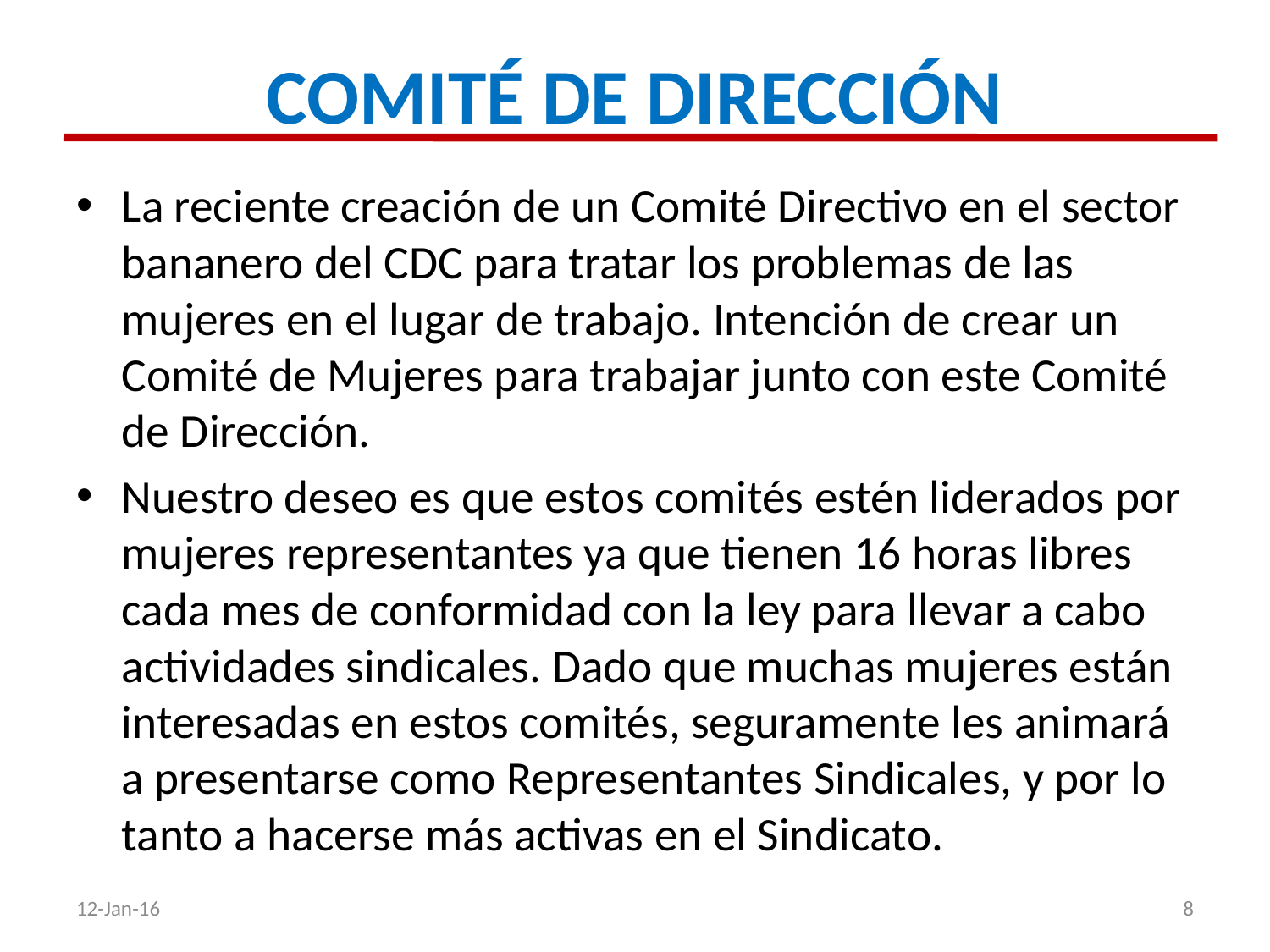

# COMITÉ DE DIRECCIÓN
La reciente creación de un Comité Directivo en el sector bananero del CDC para tratar los problemas de las mujeres en el lugar de trabajo. Intención de crear un Comité de Mujeres para trabajar junto con este Comité de Dirección.
Nuestro deseo es que estos comités estén liderados por mujeres representantes ya que tienen 16 horas libres cada mes de conformidad con la ley para llevar a cabo actividades sindicales. Dado que muchas mujeres están interesadas en estos comités, seguramente les animará a presentarse como Representantes Sindicales, y por lo tanto a hacerse más activas en el Sindicato.
12-Jan-16
8